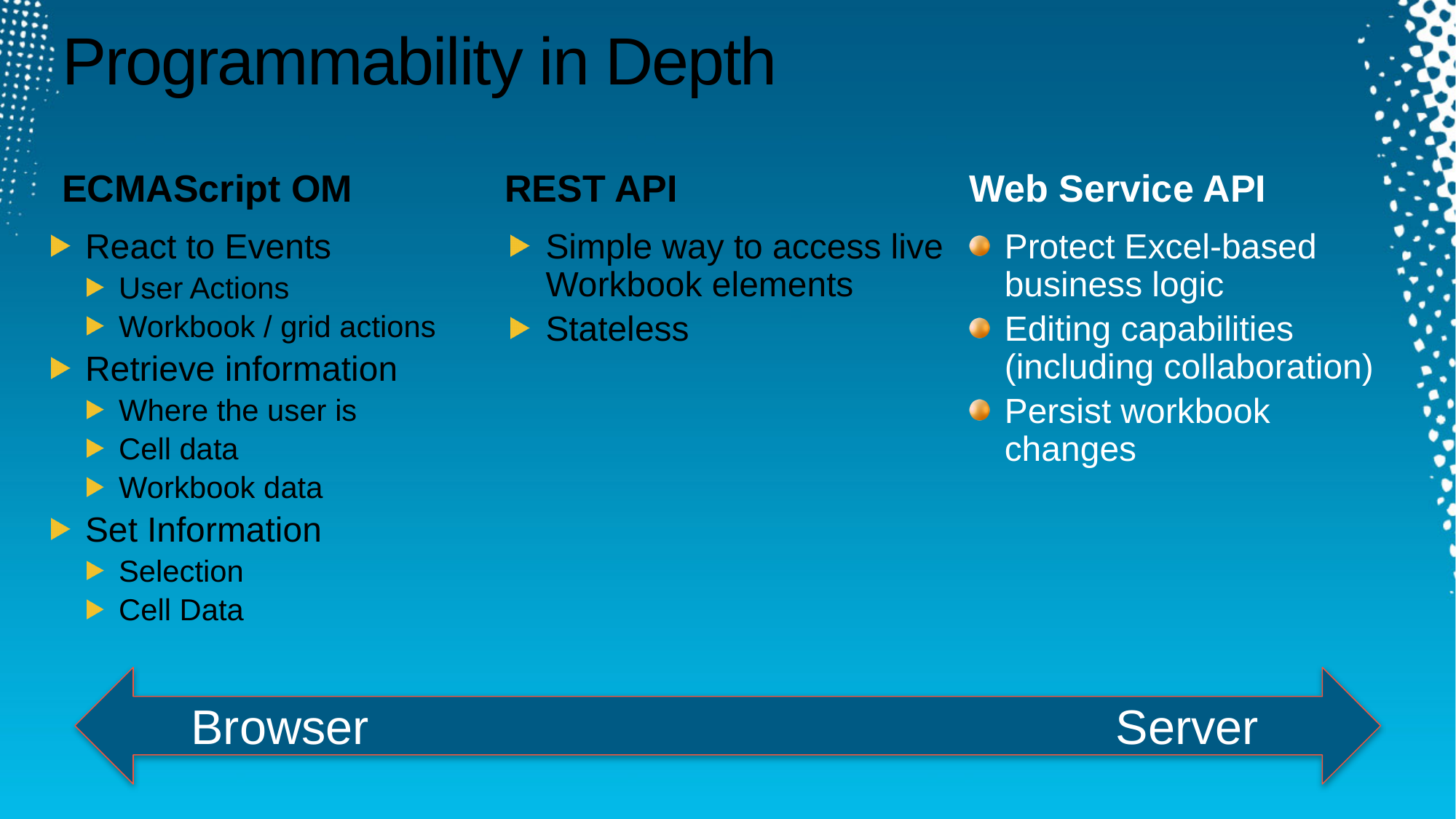

# Programmability in Depth
REST API
ECMAScript OM
Web Service API
React to Events
User Actions
Workbook / grid actions
Retrieve information
Where the user is
Cell data
Workbook data
Set Information
Selection
Cell Data
Simple way to access live Workbook elements
Stateless
Protect Excel-based business logic
Editing capabilities (including collaboration)
Persist workbook changes

Browser
Server